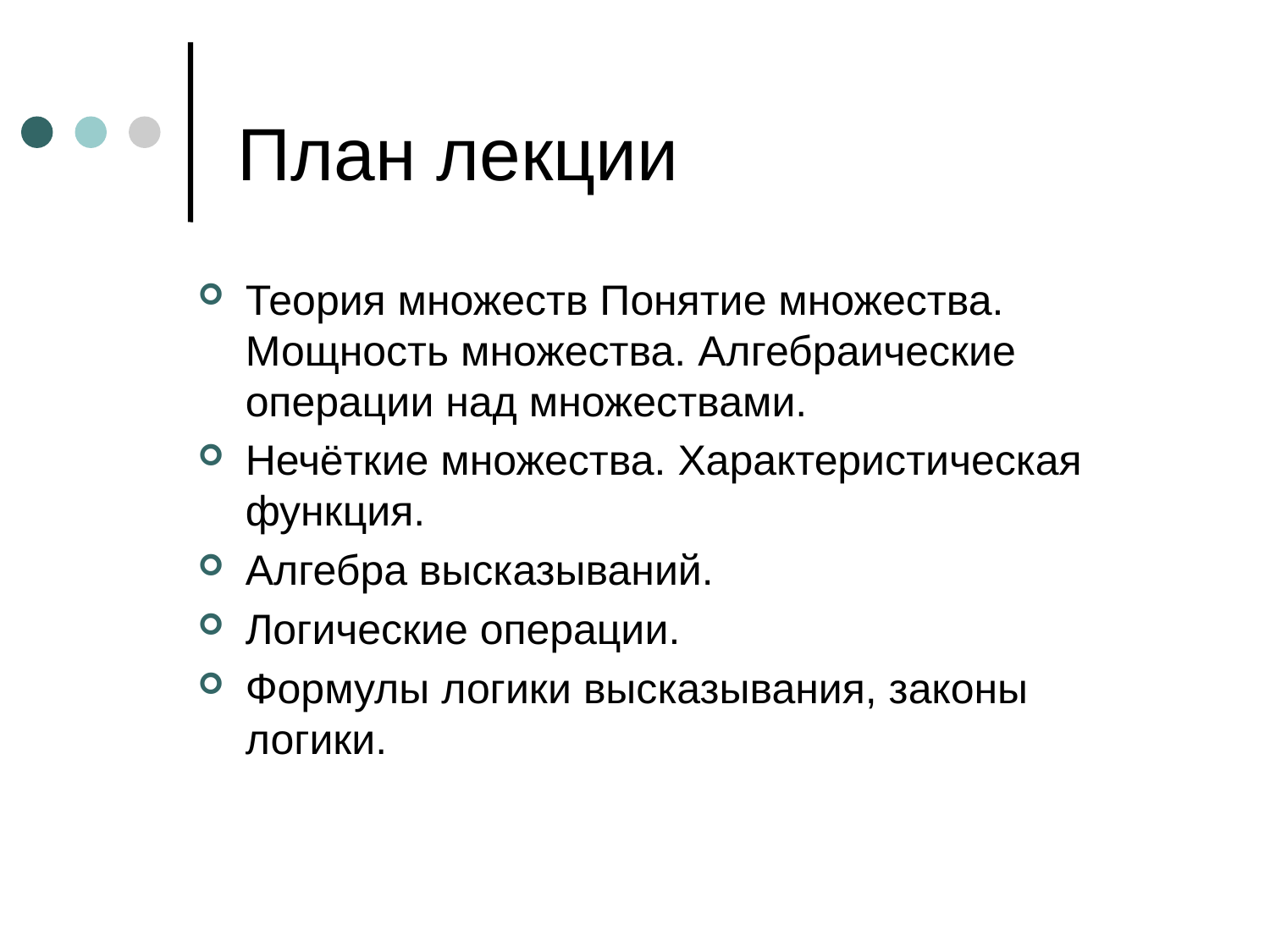

План лекции
Теория множеств Понятие множества. Мощность множества. Алгебраические операции над множествами.
Нечёткие множества. Характеристическая функция.
Алгебра высказываний.
Логические операции.
Формулы логики высказывания, законы логики.